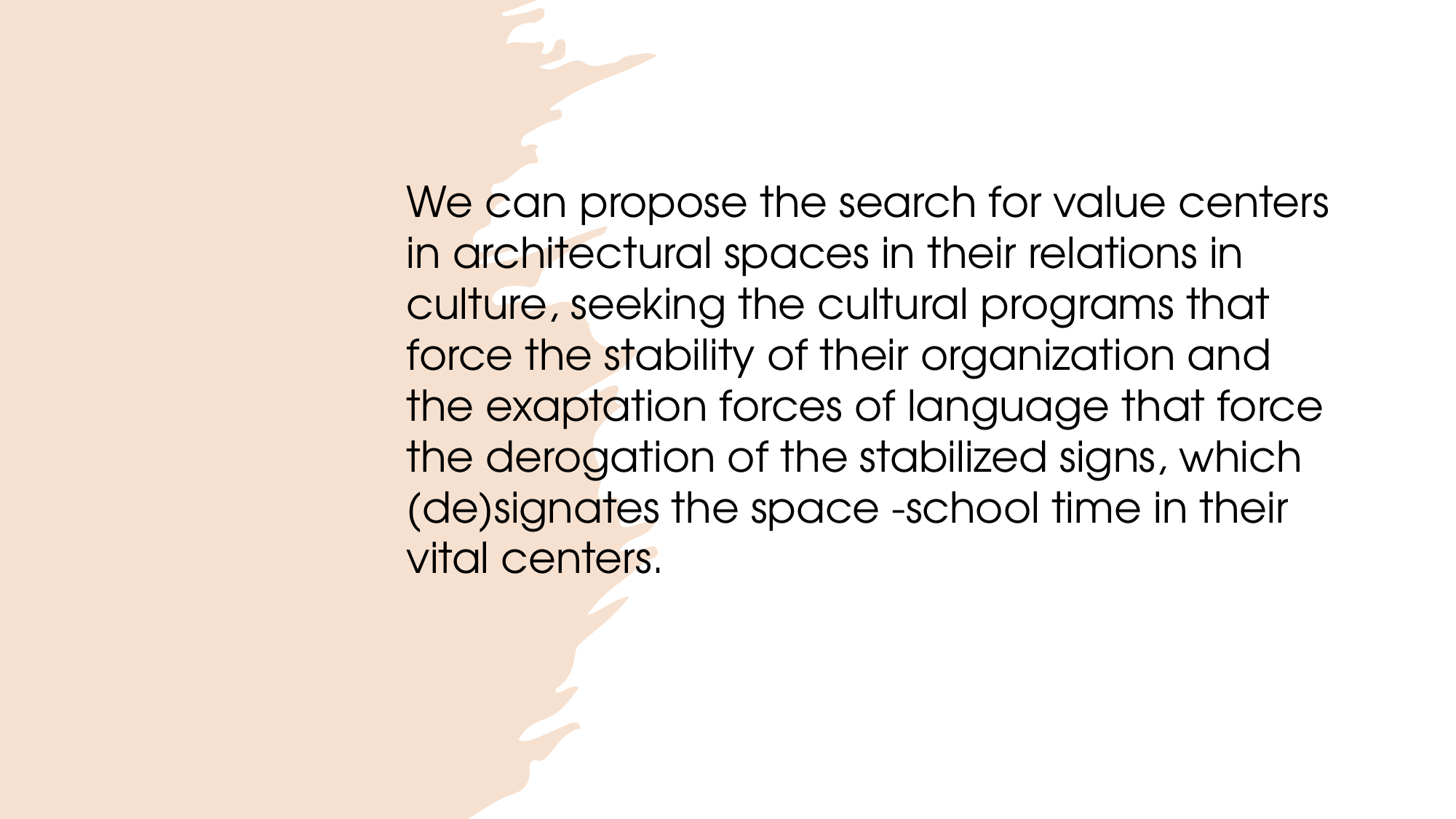

We can propose the search for value centers in architectural spaces in their relations in culture, seeking the cultural programs that force the stability of their organization and the exaptation forces of language that force the derogation of the stabilized signs, which (de)signates the space -school time in their vital centers.